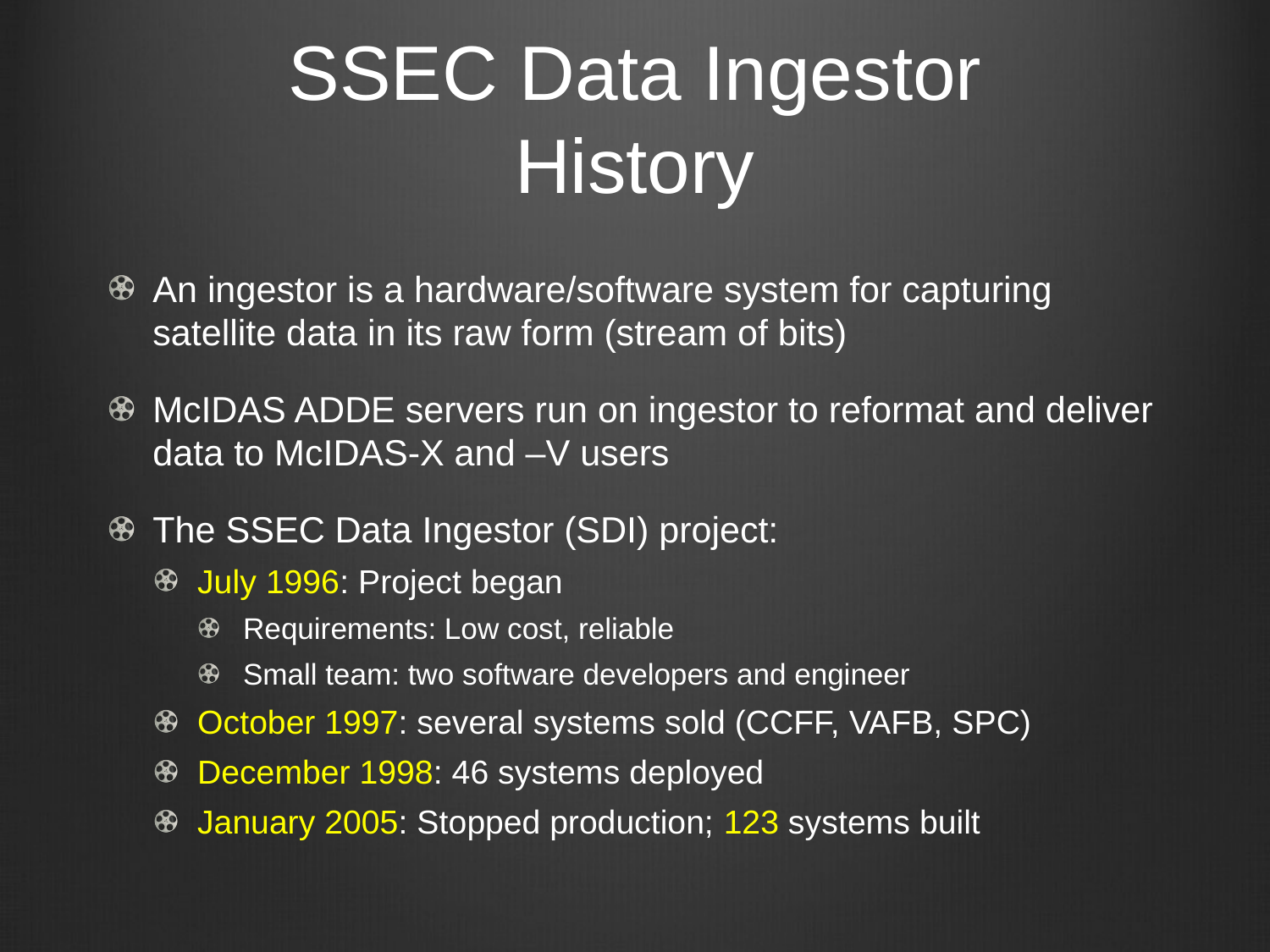

# SSEC Data Ingestor History
An ingestor is a hardware/software system for capturing satellite data in its raw form (stream of bits)
McIDAS ADDE servers run on ingestor to reformat and deliver data to McIDAS-X and –V users
The SSEC Data Ingestor (SDI) project:
July 1996: Project began
Requirements: Low cost, reliable
Small team: two software developers and engineer
October 1997: several systems sold (CCFF, VAFB, SPC)
December 1998: 46 systems deployed
January 2005: Stopped production; 123 systems built